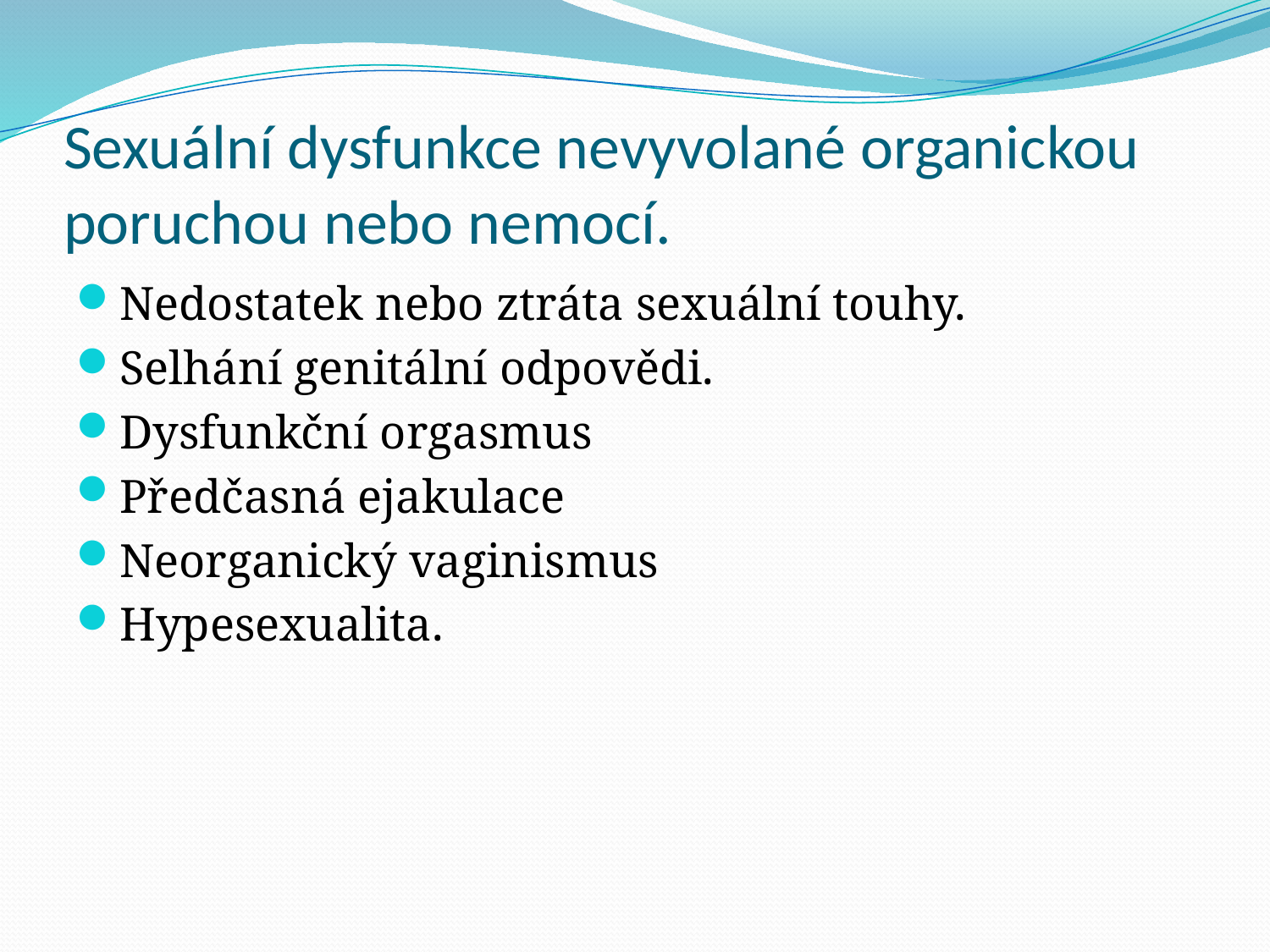

# Sexuální dysfunkce nevyvolané organickou poruchou nebo nemocí.
Nedostatek nebo ztráta sexuální touhy.
Selhání genitální odpovědi.
Dysfunkční orgasmus
Předčasná ejakulace
Neorganický vaginismus
Hypesexualita.